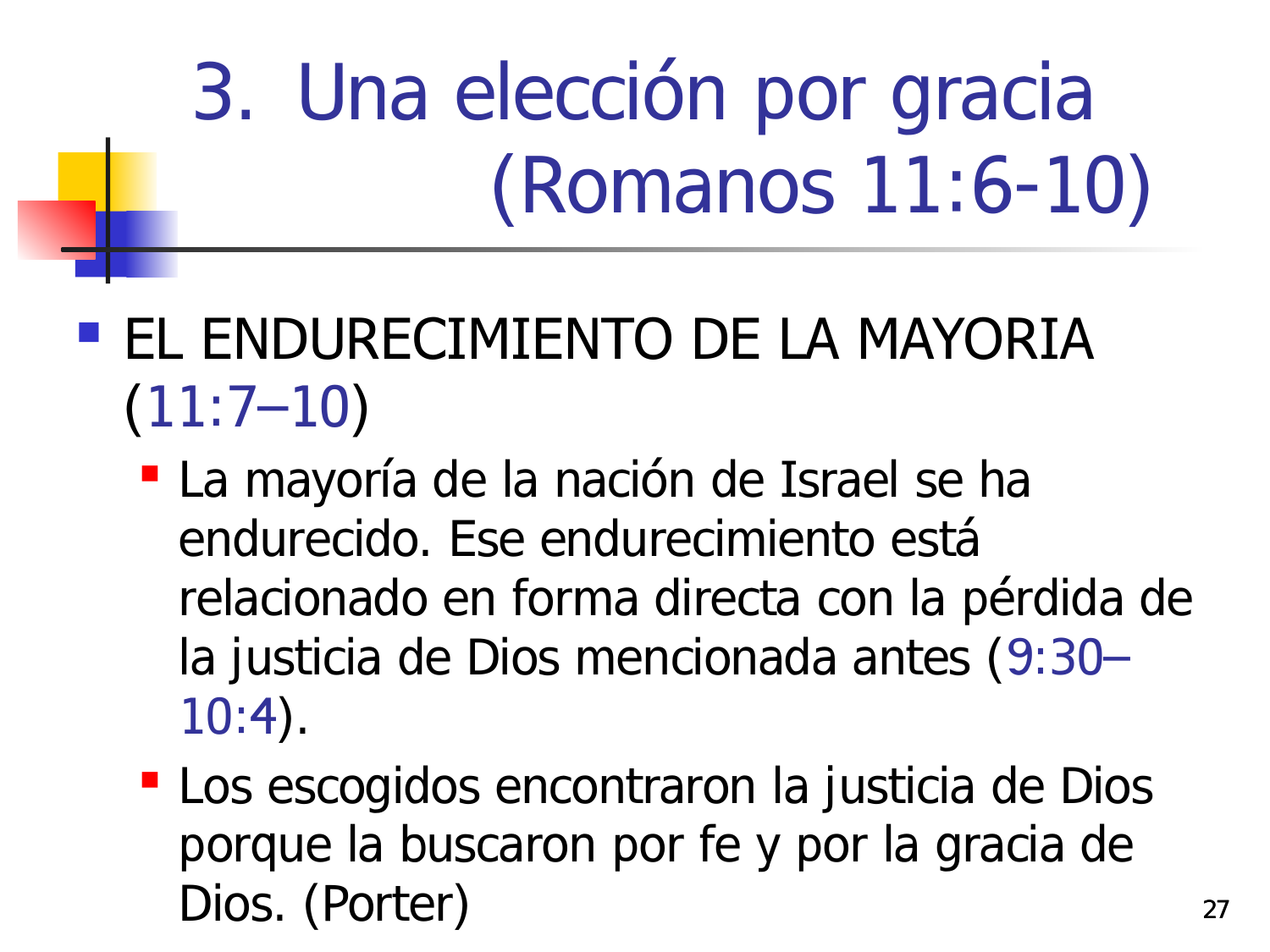

# Una elección por gracia              (Romanos 11:6-10)
EL ENDURECIMIENTO DE LA MAYORIA (11:7–10)
La mayoría de la nación de Israel se ha endurecido. Ese endurecimiento está relacionado en forma directa con la pérdida de la justicia de Dios mencionada antes (9:30–10:4).
Los escogidos encontraron la justicia de Dios porque la buscaron por fe y por la gracia de Dios. (Porter)

27
27